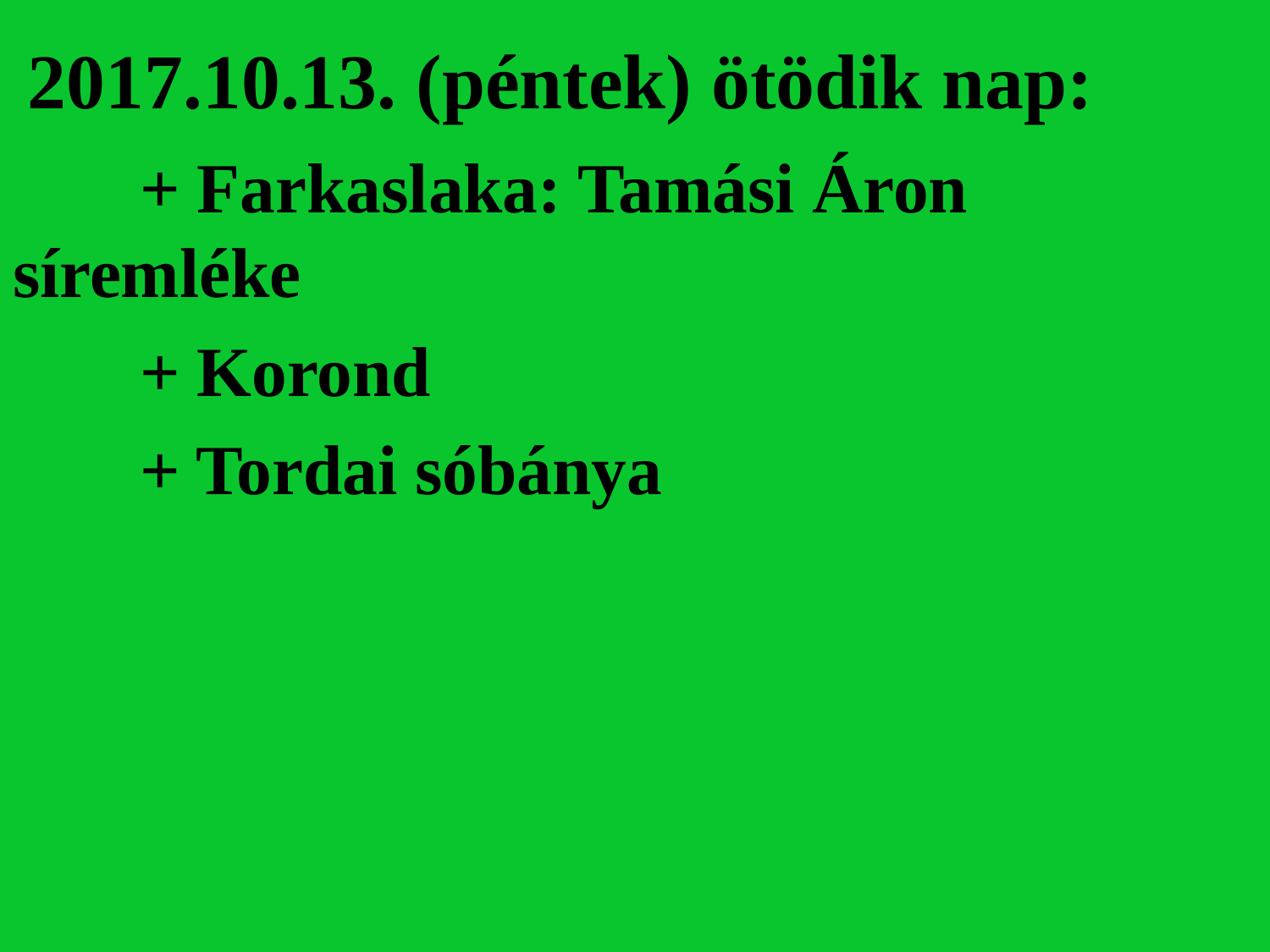

# 2017.10.13. (péntek) ötödik nap:
	+ Farkaslaka: Tamási Áron 		síremléke
	+ Korond
	+ Tordai sóbánya